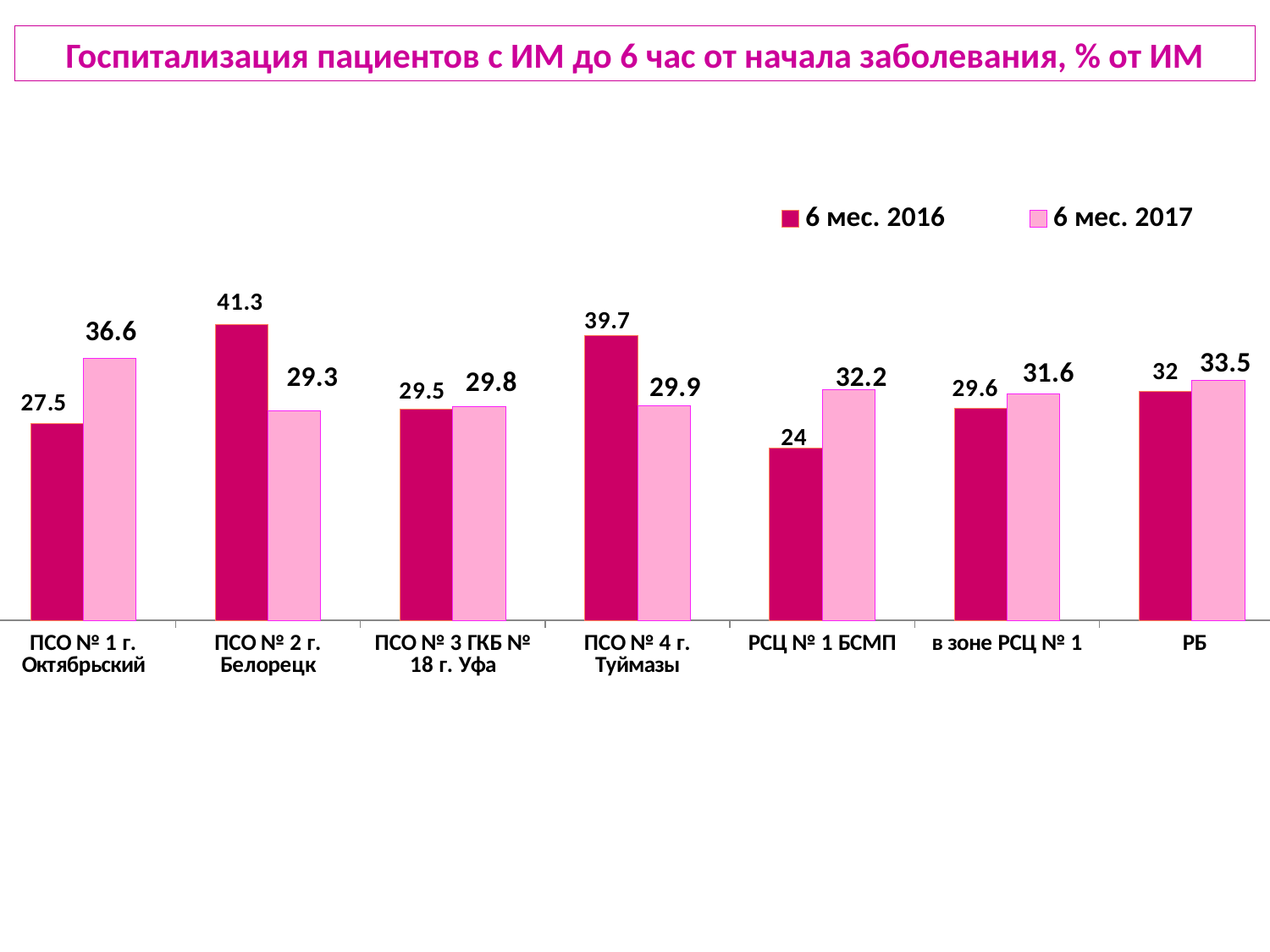

Госпитализация пациентов с ИМ до 6 час от начала заболевания, % от ИМ

### Chart

| Category | 6 мес. 2016 | 6 мес. 2017 |
|---|---|---|
| ПСО № 1 г. Октябрьский | 27.5 | 36.6 |
| ПСО № 2 г. Белорецк | 41.3 | 29.3 |
| ПСО № 3 ГКБ № 18 г. Уфа | 29.5 | 29.8 |
| ПСО № 4 г. Туймазы | 39.7 | 29.9 |
| РСЦ № 1 БСМП | 24.0 | 32.2 |
| в зоне РСЦ № 1 | 29.6 | 31.6 |
|  РБ | 32.0 | 33.5 |